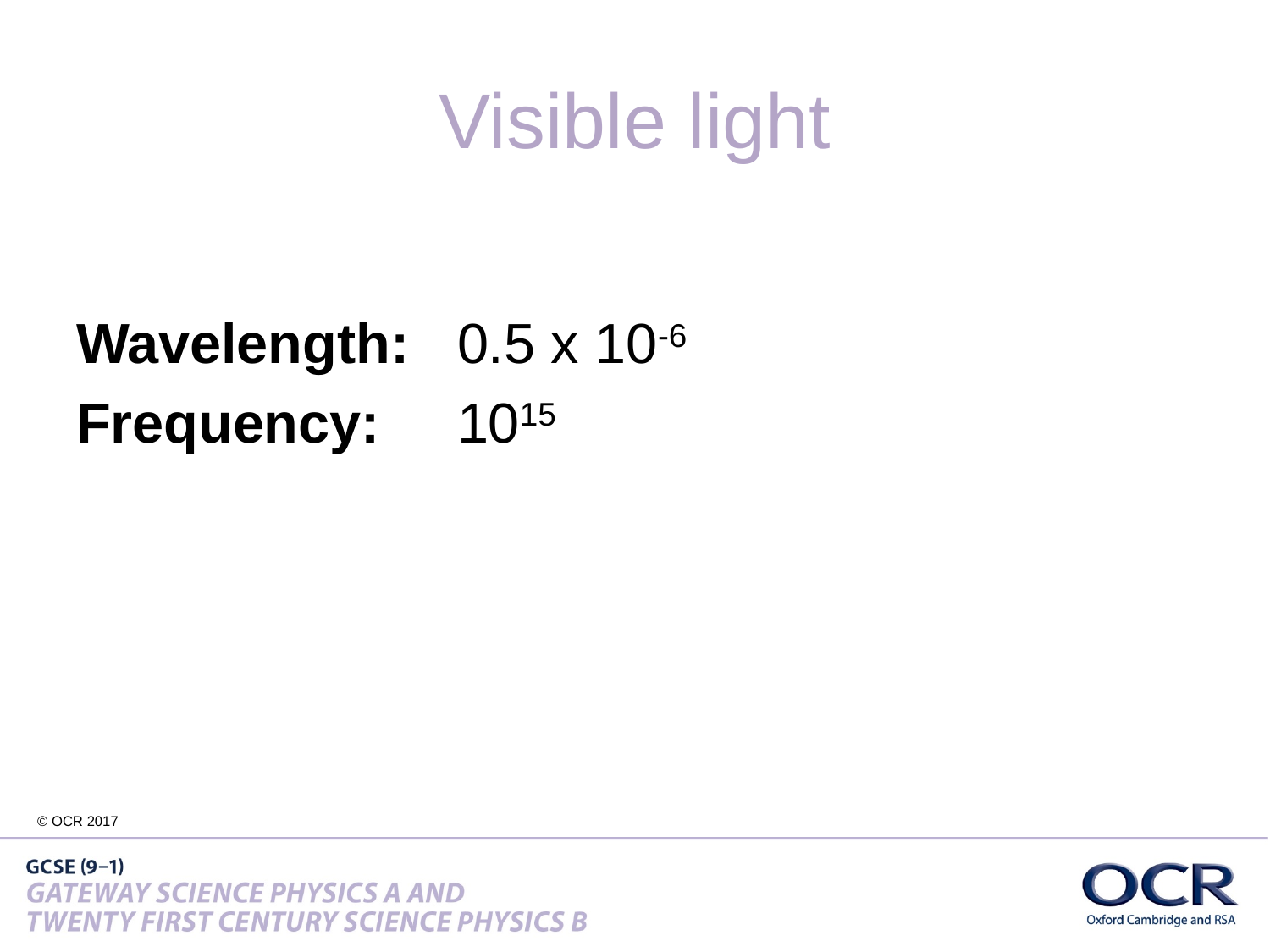

# Visible light

Wavelength: 	0.5 x 10-6
Frequency: 	1015